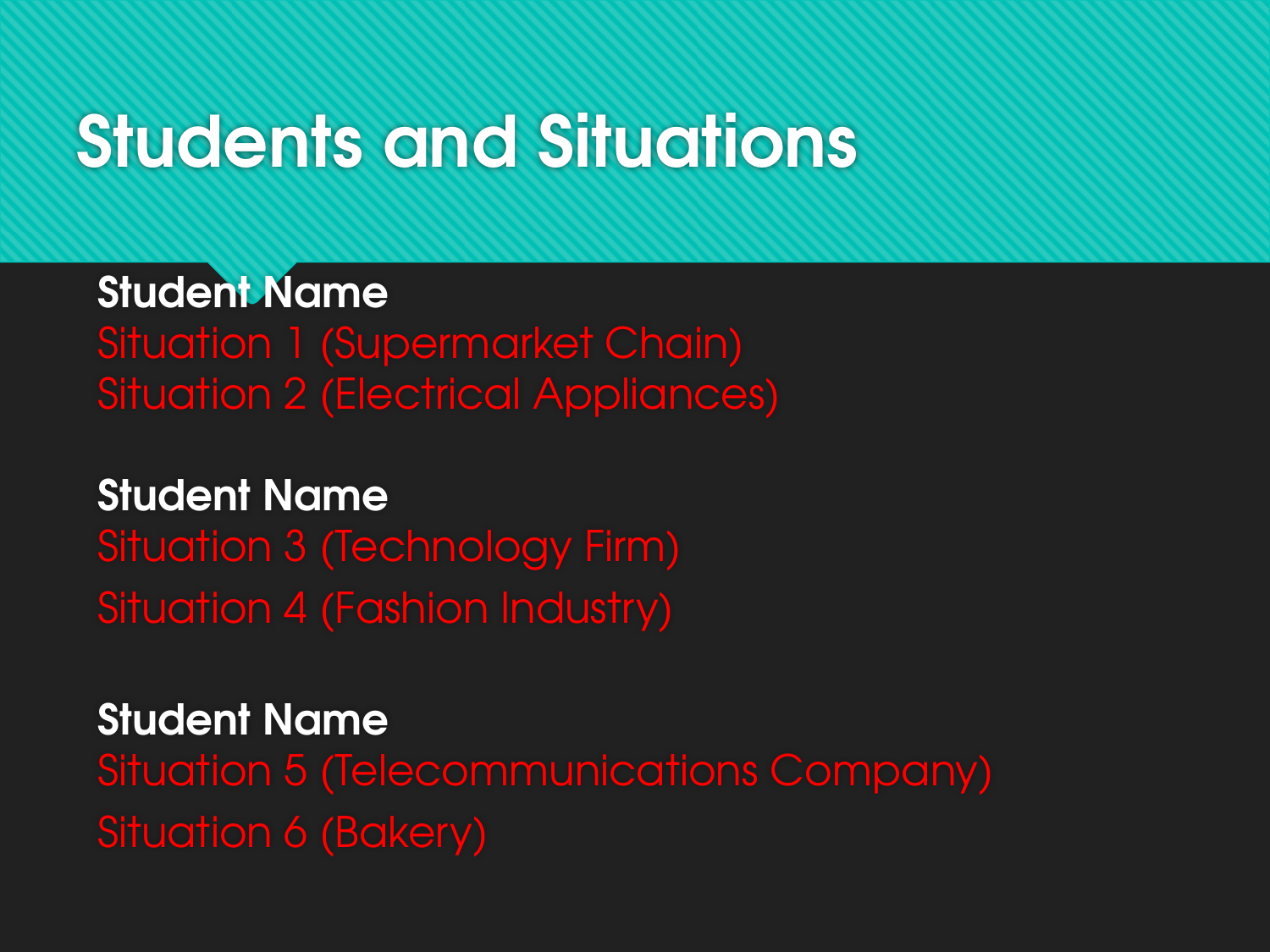

# Students and Situations
Student Name
Situation 1 (Supermarket Chain)
Situation 2 (Electrical Appliances)

Student Name
Situation 3 (Technology Firm)
Situation 4 (Fashion Industry)

Student Name
Situation 5 (Telecommunications Company)
Situation 6 (Bakery)